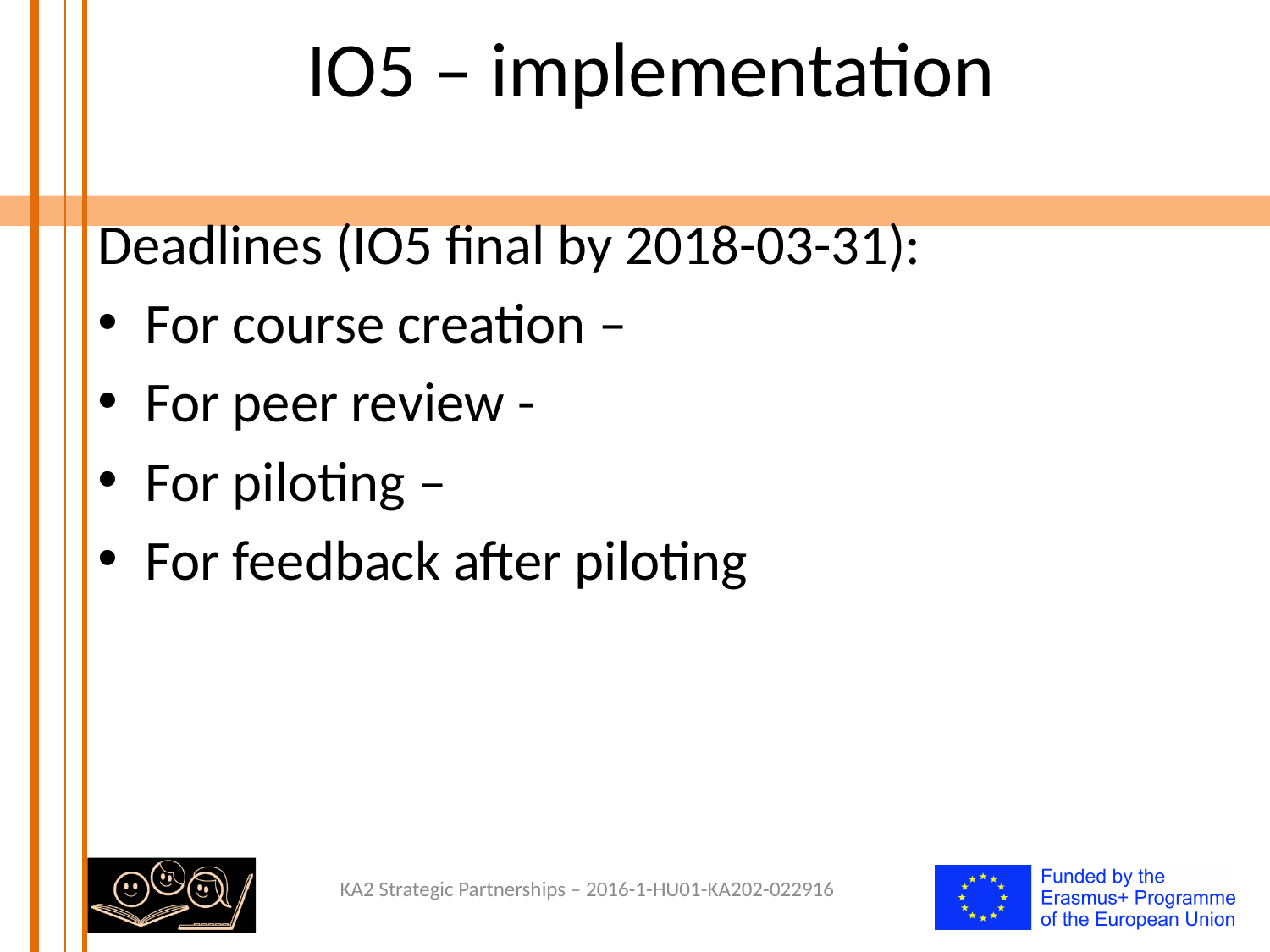

# IO5 – implementation
Deadlines (IO5 final by 2018-03-31):
For course creation –
For peer review -
For piloting –
For feedback after piloting
KA2 Strategic Partnerships – 2016-1-HU01-KA202-022916